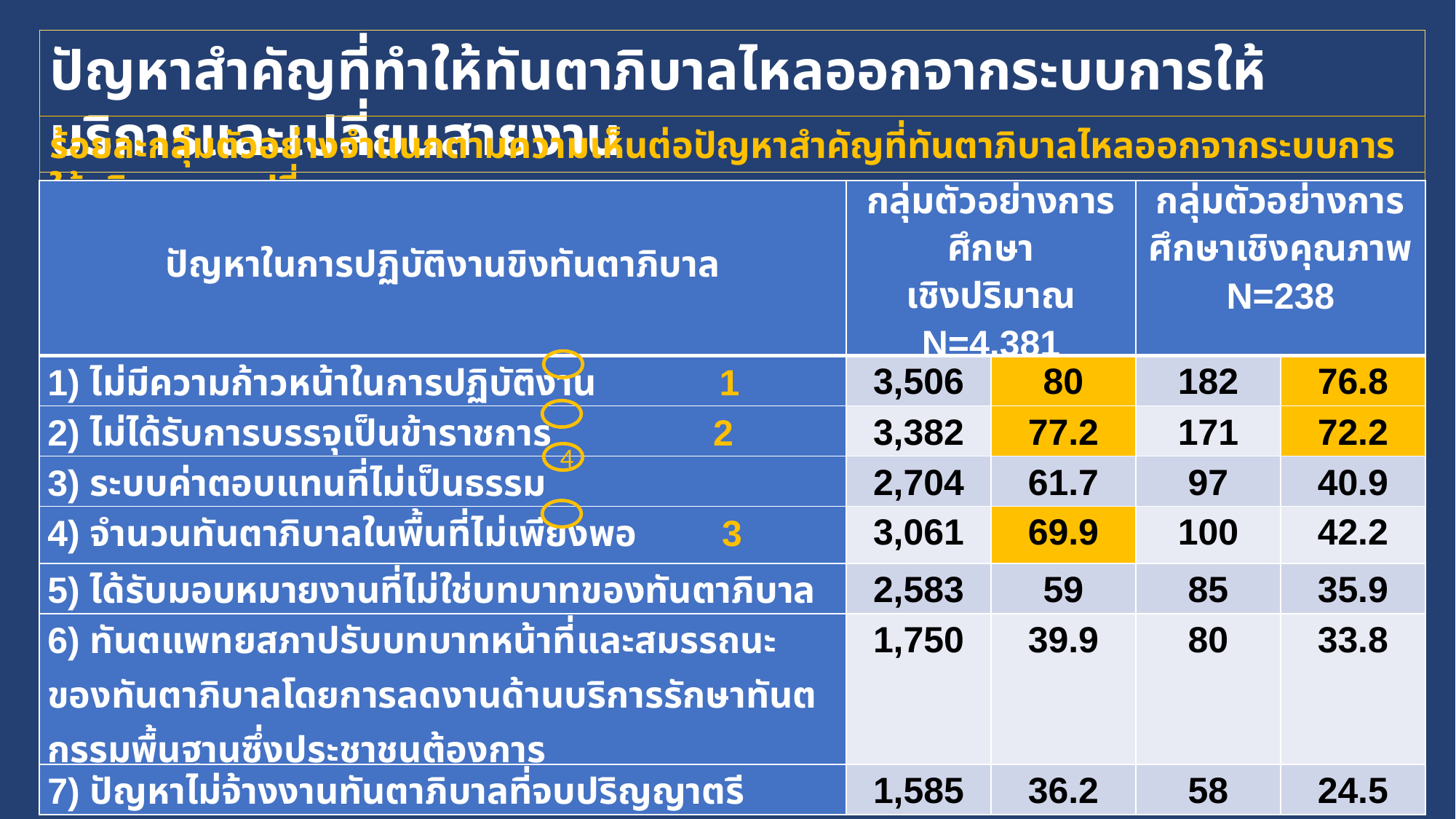

ปัญหาสำคัญที่ทำให้ทันตาภิบาลไหลออกจากระบบการให้บริการและเปลี่ยนสายงาน
ร้อยละกลุ่มตัวอย่างจำแนกตามความเห็นต่อปัญหาสำคัญที่ทันตาภิบาลไหลออกจากระบบการให้บริการและเปลี่ยนสายงาน
| ปัญหาในการปฏิบัติงานขิงทันตาภิบาล | กลุ่มตัวอย่างการศึกษา เชิงปริมาณ N=4,381 |  | กลุ่มตัวอย่างการศึกษาเชิงคุณภาพ N=238 |  |
| --- | --- | --- | --- | --- |
| 1) ไม่มีความก้าวหน้าในการปฏิบัติงาน 1 | 3,506 | 80 | 182 | 76.8 |
| 2) ไม่ได้รับการบรรจุเป็นข้าราชการ 2 | 3,382 | 77.2 | 171 | 72.2 |
| 3) ระบบค่าตอบแทนที่ไม่เป็นธรรม | 2,704 | 61.7 | 97 | 40.9 |
| 4) จำนวนทันตาภิบาลในพื้นที่ไม่เพียงพอ 3 | 3,061 | 69.9 | 100 | 42.2 |
| 5) ได้รับมอบหมายงานที่ไม่ใช่บทบาทของทันตาภิบาล | 2,583 | 59 | 85 | 35.9 |
| 6) ทันตแพทยสภาปรับบทบาทหน้าที่และสมรรถนะของทันตาภิบาลโดยการลดงานด้านบริการรักษาทันตกรรมพื้นฐานซึ่งประชาชนต้องการ | 1,750 | 39.9 | 80 | 33.8 |
| 7) ปัญหาไม่จ้างงานทันตาภิบาลที่จบปริญญาตรี | 1,585 | 36.2 | 58 | 24.5 |

4

30